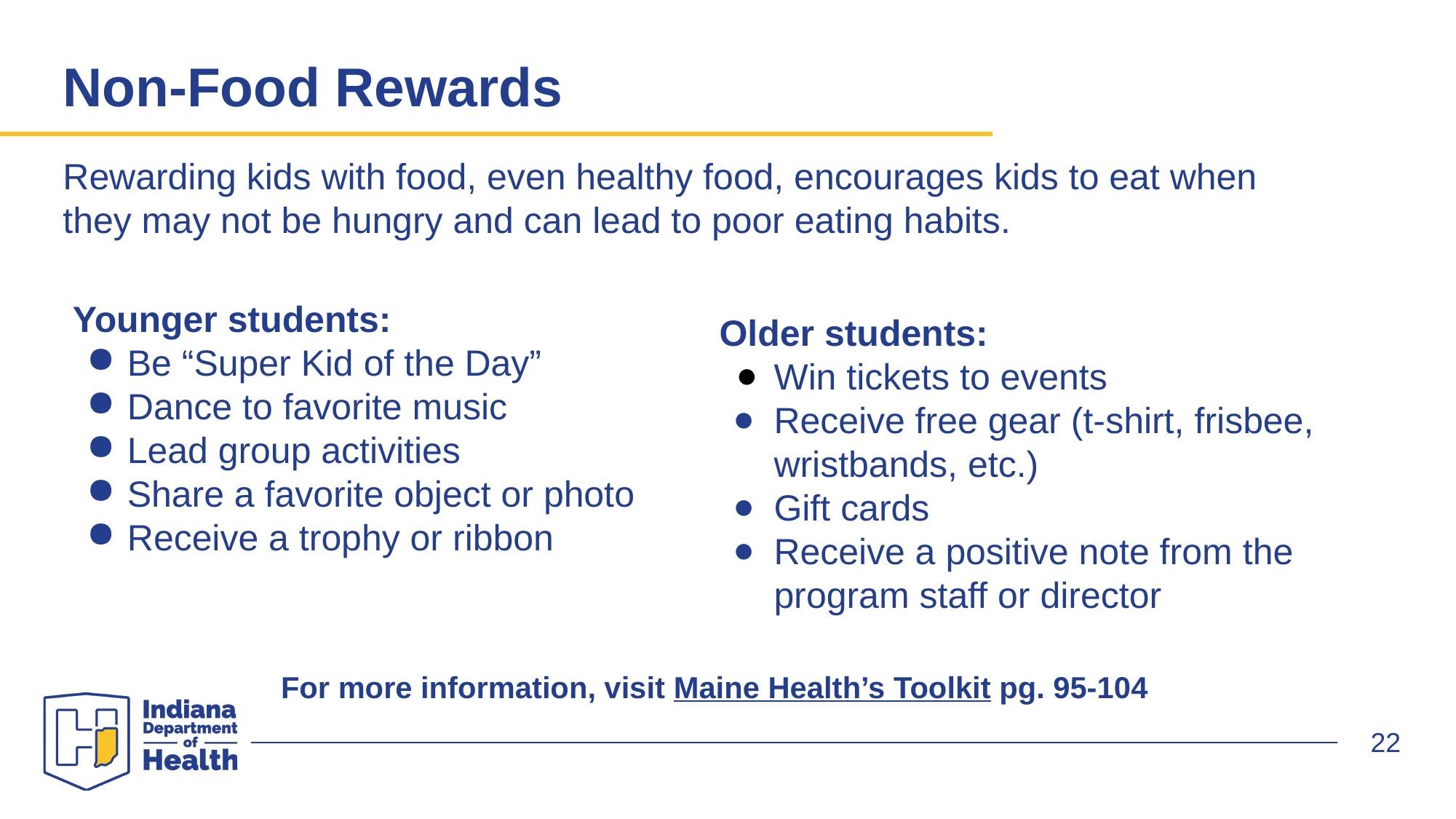

# Non-Food Rewards
Rewarding kids with food, even healthy food, encourages kids to eat when they may not be hungry and can lead to poor eating habits.

Younger students:
Be “Super Kid of the Day”
Dance to favorite music
Lead group activities
Share a favorite object or photo
Receive a trophy or ribbon
Older students:
Win tickets to events
Receive free gear (t-shirt, frisbee, wristbands, etc.)
Gift cards
Receive a positive note from the program staff or director
For more information, visit Maine Health’s Toolkit pg. 95-104
22